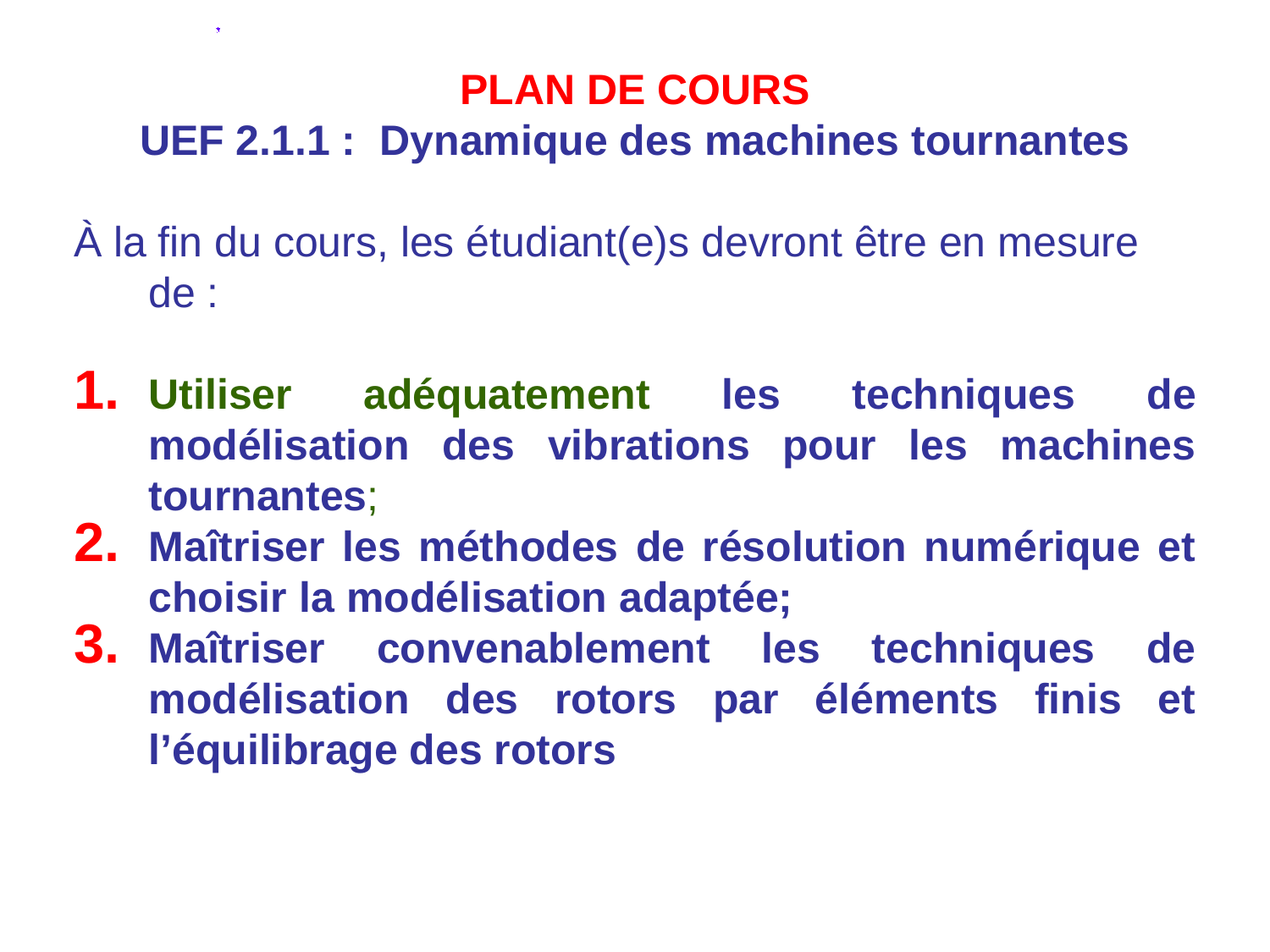

PLAN DE COURS
UEF 2.1.1 :  Dynamique des machines tournantes

À la fin du cours, les étudiant(e)s devront être en mesure de :

Utiliser adéquatement les techniques de modélisation des vibrations pour les machines tournantes;
Maîtriser les méthodes de résolution numérique et choisir la modélisation adaptée;
Maîtriser convenablement les techniques de modélisation des rotors par éléments finis et l’équilibrage des rotors